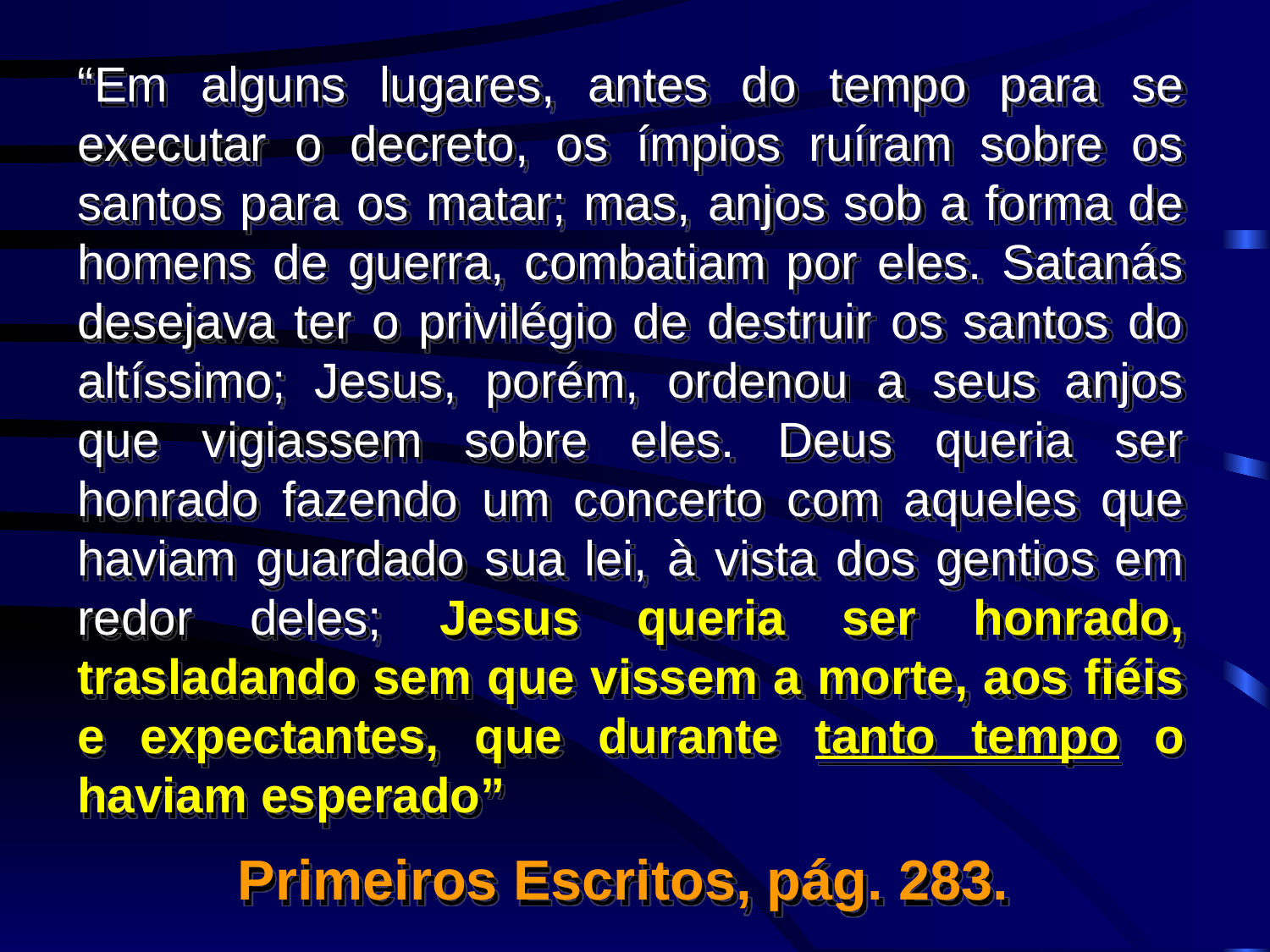

“Em alguns lugares, antes do tempo para se executar o decreto, os ímpios ruíram sobre os santos para os matar; mas, anjos sob a forma de homens de guerra, combatiam por eles. Satanás desejava ter o privilégio de destruir os santos do altíssimo; Jesus, porém, ordenou a seus anjos que vigiassem sobre eles. Deus queria ser honrado fazendo um concerto com aqueles que haviam guardado sua lei, à vista dos gentios em redor deles; Jesus queria ser honrado, trasladando sem que vissem a morte, aos fiéis e expectantes, que durante tanto tempo o haviam esperado”

Primeiros Escritos, pág. 283.